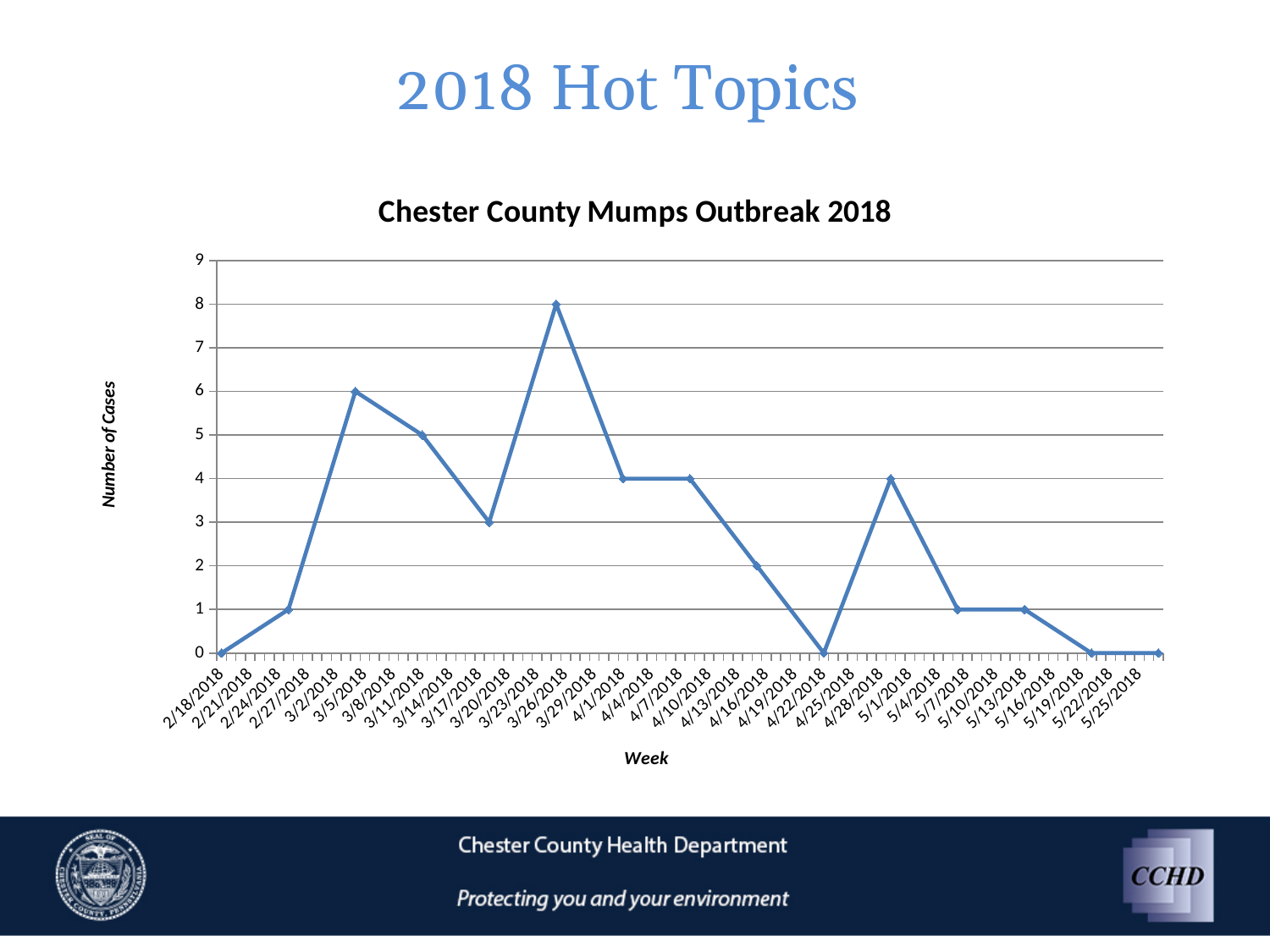

# 2018 Hot Topics

### Chart: Chester County Mumps Outbreak 2018

| Category |  |
|---|---|
| 43149 | 0.0 |
| 43156 | 1.0 |
| 43163 | 6.0 |
| 43170 | 5.0 |
| 43177 | 3.0 |
| 43184 | 8.0 |
| 43191 | 4.0 |
| 43198 | 4.0 |
| 43205 | 2.0 |
| 43212 | 0.0 |
| 43219 | 4.0 |
| 43226 | 1.0 |
| 43233 | 1.0 |
| 43240 | 0.0 |
| 43247 | 0.0 |